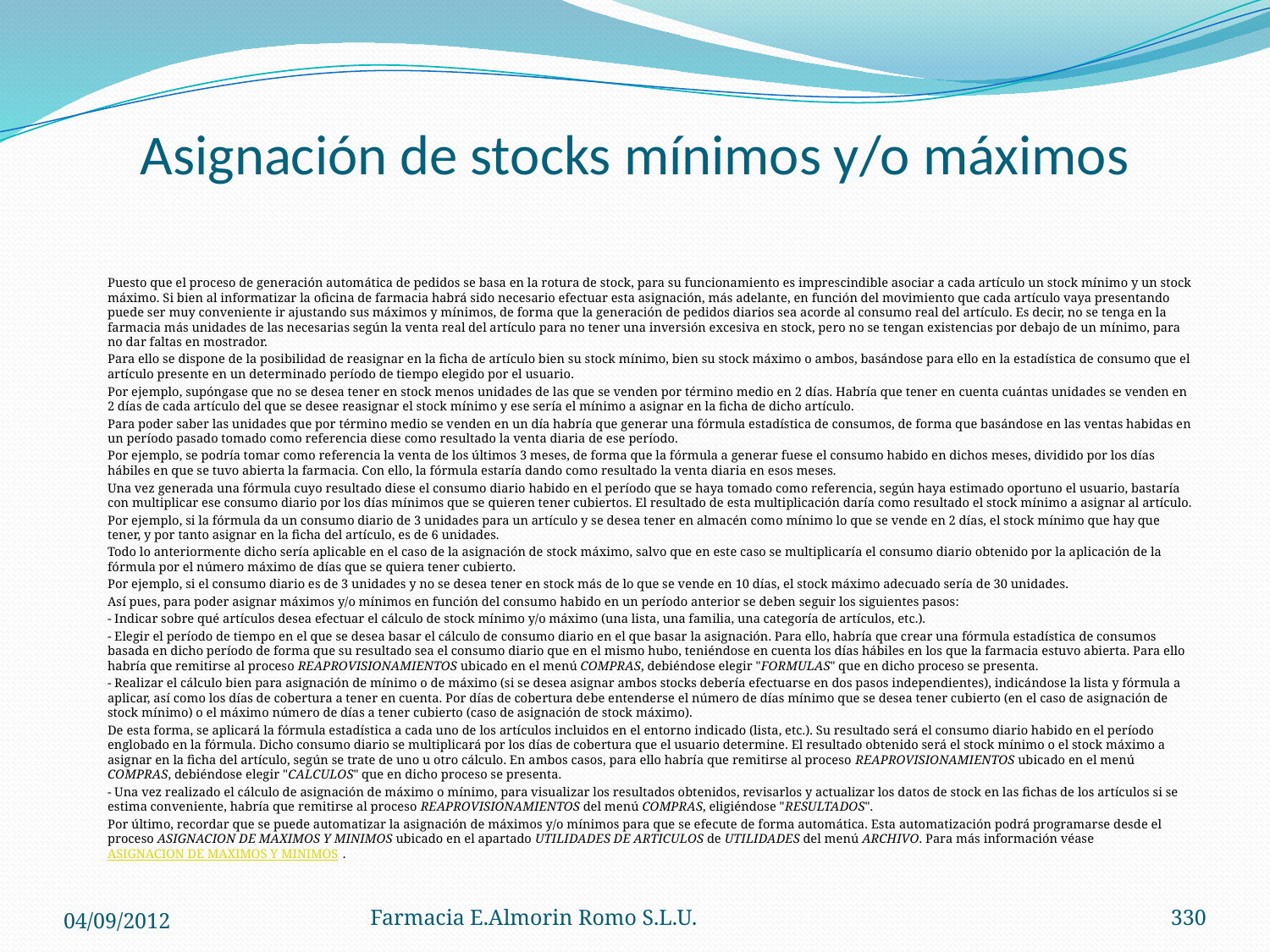

# Asignación de stocks mínimos y/o máximos
	Puesto que el proceso de generación automática de pedidos se basa en la rotura de stock, para su funcionamiento es imprescindible asociar a cada artículo un stock mínimo y un stock máximo. Si bien al informatizar la oficina de farmacia habrá sido necesario efectuar esta asignación, más adelante, en función del movimiento que cada artículo vaya presentando puede ser muy conveniente ir ajustando sus máximos y mínimos, de forma que la generación de pedidos diarios sea acorde al consumo real del artículo. Es decir, no se tenga en la farmacia más unidades de las necesarias según la venta real del artículo para no tener una inversión excesiva en stock, pero no se tengan existencias por debajo de un mínimo, para no dar faltas en mostrador.
	Para ello se dispone de la posibilidad de reasignar en la ficha de artículo bien su stock mínimo, bien su stock máximo o ambos, basándose para ello en la estadística de consumo que el artículo presente en un determinado período de tiempo elegido por el usuario.
	Por ejemplo, supóngase que no se desea tener en stock menos unidades de las que se venden por término medio en 2 días. Habría que tener en cuenta cuántas unidades se venden en 2 días de cada artículo del que se desee reasignar el stock mínimo y ese sería el mínimo a asignar en la ficha de dicho artículo.
	Para poder saber las unidades que por término medio se venden en un día habría que generar una fórmula estadística de consumos, de forma que basándose en las ventas habidas en un período pasado tomado como referencia diese como resultado la venta diaria de ese período.
	Por ejemplo, se podría tomar como referencia la venta de los últimos 3 meses, de forma que la fórmula a generar fuese el consumo habido en dichos meses, dividido por los días hábiles en que se tuvo abierta la farmacia. Con ello, la fórmula estaría dando como resultado la venta diaria en esos meses.
	Una vez generada una fórmula cuyo resultado diese el consumo diario habido en el período que se haya tomado como referencia, según haya estimado oportuno el usuario, bastaría con multiplicar ese consumo diario por los días mínimos que se quieren tener cubiertos. El resultado de esta multiplicación daría como resultado el stock mínimo a asignar al artículo.
	Por ejemplo, si la fórmula da un consumo diario de 3 unidades para un artículo y se desea tener en almacén como mínimo lo que se vende en 2 días, el stock mínimo que hay que tener, y por tanto asignar en la ficha del artículo, es de 6 unidades.
	Todo lo anteriormente dicho sería aplicable en el caso de la asignación de stock máximo, salvo que en este caso se multiplicaría el consumo diario obtenido por la aplicación de la fórmula por el número máximo de días que se quiera tener cubierto.
	Por ejemplo, si el consumo diario es de 3 unidades y no se desea tener en stock más de lo que se vende en 10 días, el stock máximo adecuado sería de 30 unidades.
	Así pues, para poder asignar máximos y/o mínimos en función del consumo habido en un período anterior se deben seguir los siguientes pasos:
	- Indicar sobre qué artículos desea efectuar el cálculo de stock mínimo y/o máximo (una lista, una familia, una categoría de artículos, etc.).
	- Elegir el período de tiempo en el que se desea basar el cálculo de consumo diario en el que basar la asignación. Para ello, habría que crear una fórmula estadística de consumos basada en dicho período de forma que su resultado sea el consumo diario que en el mismo hubo, teniéndose en cuenta los días hábiles en los que la farmacia estuvo abierta. Para ello habría que remitirse al proceso REAPROVISIONAMIENTOS ubicado en el menú COMPRAS, debiéndose elegir "FORMULAS" que en dicho proceso se presenta.
	- Realizar el cálculo bien para asignación de mínimo o de máximo (si se desea asignar ambos stocks debería efectuarse en dos pasos independientes), indicándose la lista y fórmula a aplicar, así como los días de cobertura a tener en cuenta. Por días de cobertura debe entenderse el número de días mínimo que se desea tener cubierto (en el caso de asignación de stock mínimo) o el máximo número de días a tener cubierto (caso de asignación de stock máximo).
	De esta forma, se aplicará la fórmula estadística a cada uno de los artículos incluidos en el entorno indicado (lista, etc.). Su resultado será el consumo diario habido en el período englobado en la fórmula. Dicho consumo diario se multiplicará por los días de cobertura que el usuario determine. El resultado obtenido será el stock mínimo o el stock máximo a asignar en la ficha del artículo, según se trate de uno u otro cálculo. En ambos casos, para ello habría que remitirse al proceso REAPROVISIONAMIENTOS ubicado en el menú COMPRAS, debiéndose elegir "CALCULOS" que en dicho proceso se presenta.
	- Una vez realizado el cálculo de asignación de máximo o mínimo, para visualizar los resultados obtenidos, revisarlos y actualizar los datos de stock en las fichas de los artículos si se estima conveniente, habría que remitirse al proceso REAPROVISIONAMIENTOS del menú COMPRAS, eligiéndose "RESULTADOS".
	Por último, recordar que se puede automatizar la asignación de máximos y/o mínimos para que se efecute de forma automática. Esta automatización podrá programarse desde el proceso ASIGNACION DE MAXIMOS Y MINIMOS ubicado en el apartado UTILIDADES DE ARTICULOS de UTILIDADES del menú ARCHIVO. Para más información véase ASIGNACION DE MAXIMOS Y MINIMOS.

04/09/2012
Farmacia E.Almorin Romo S.L.U.
330